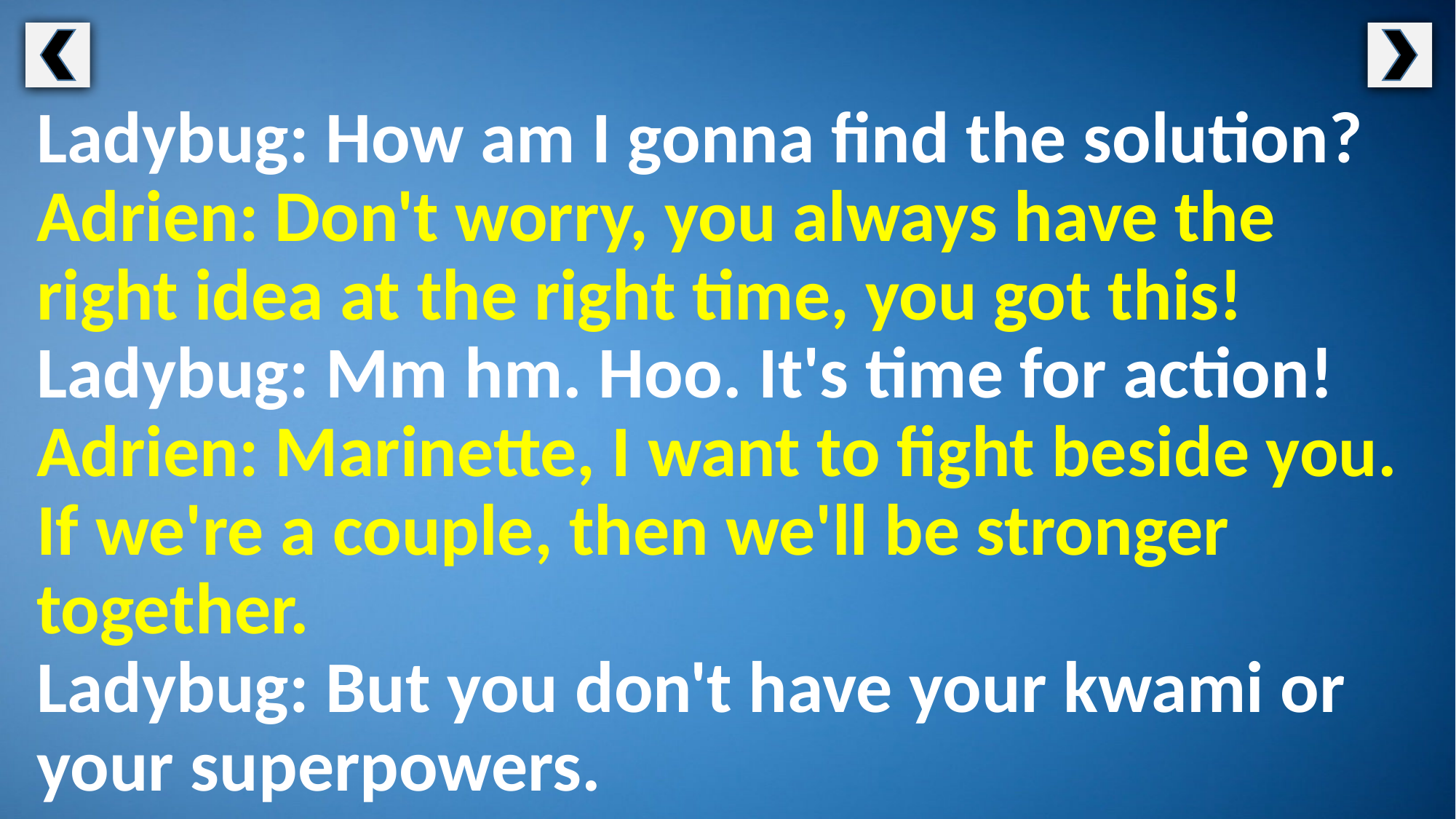

Ladybug: How am I gonna find the solution?
Adrien: Don't worry, you always have the right idea at the right time, you got this!
Ladybug: Mm hm. Hoo. It's time for action!
Adrien: Marinette, I want to fight beside you. If we're a couple, then we'll be stronger together.
Ladybug: But you don't have your kwami or your superpowers.